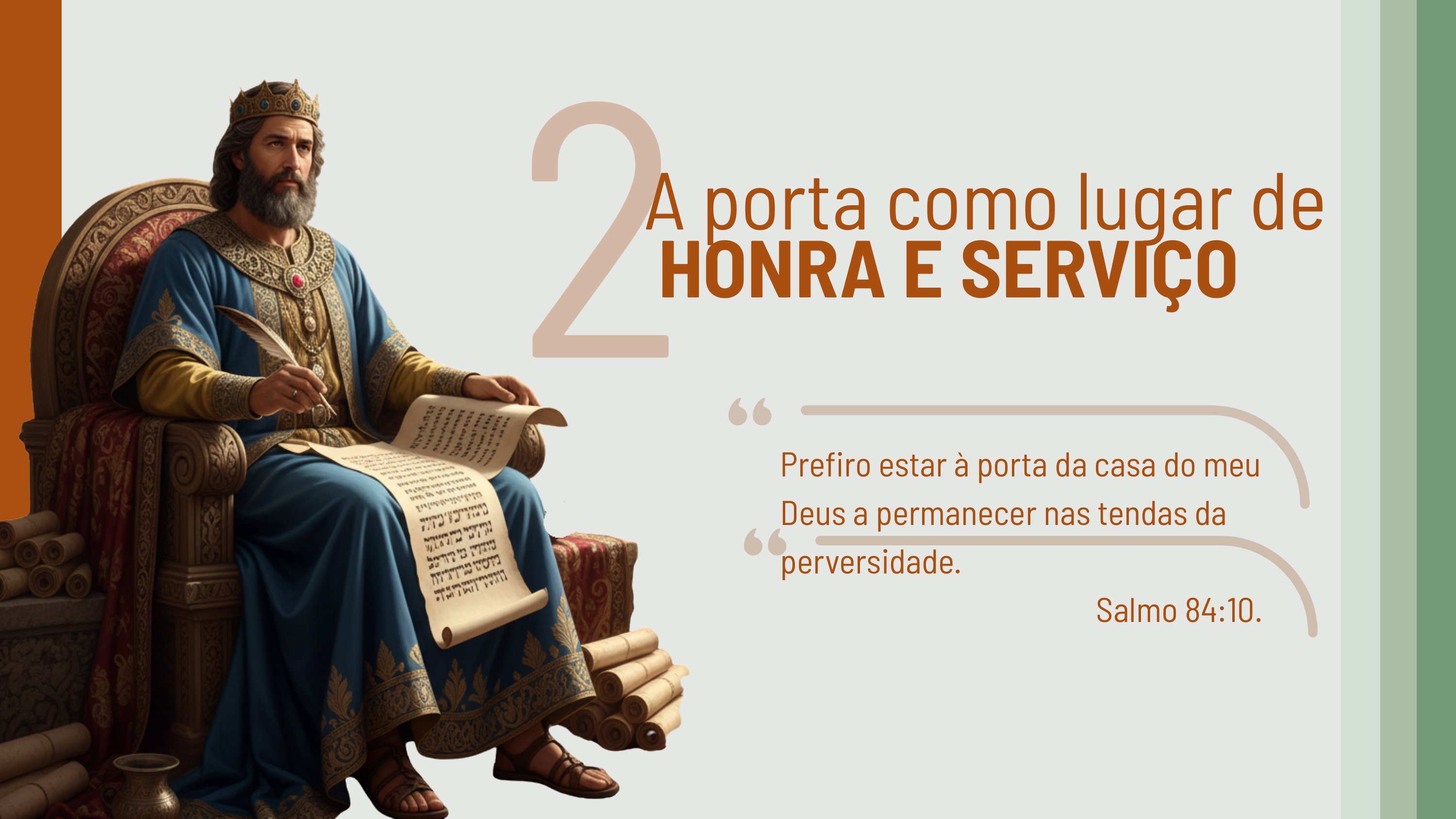

2

A porta como lugar de
 HONRA E SERVIÇO

Prefiro estar à porta da casa do meu Deus a permanecer nas tendas da perversidade.
          Salmo 84:10.